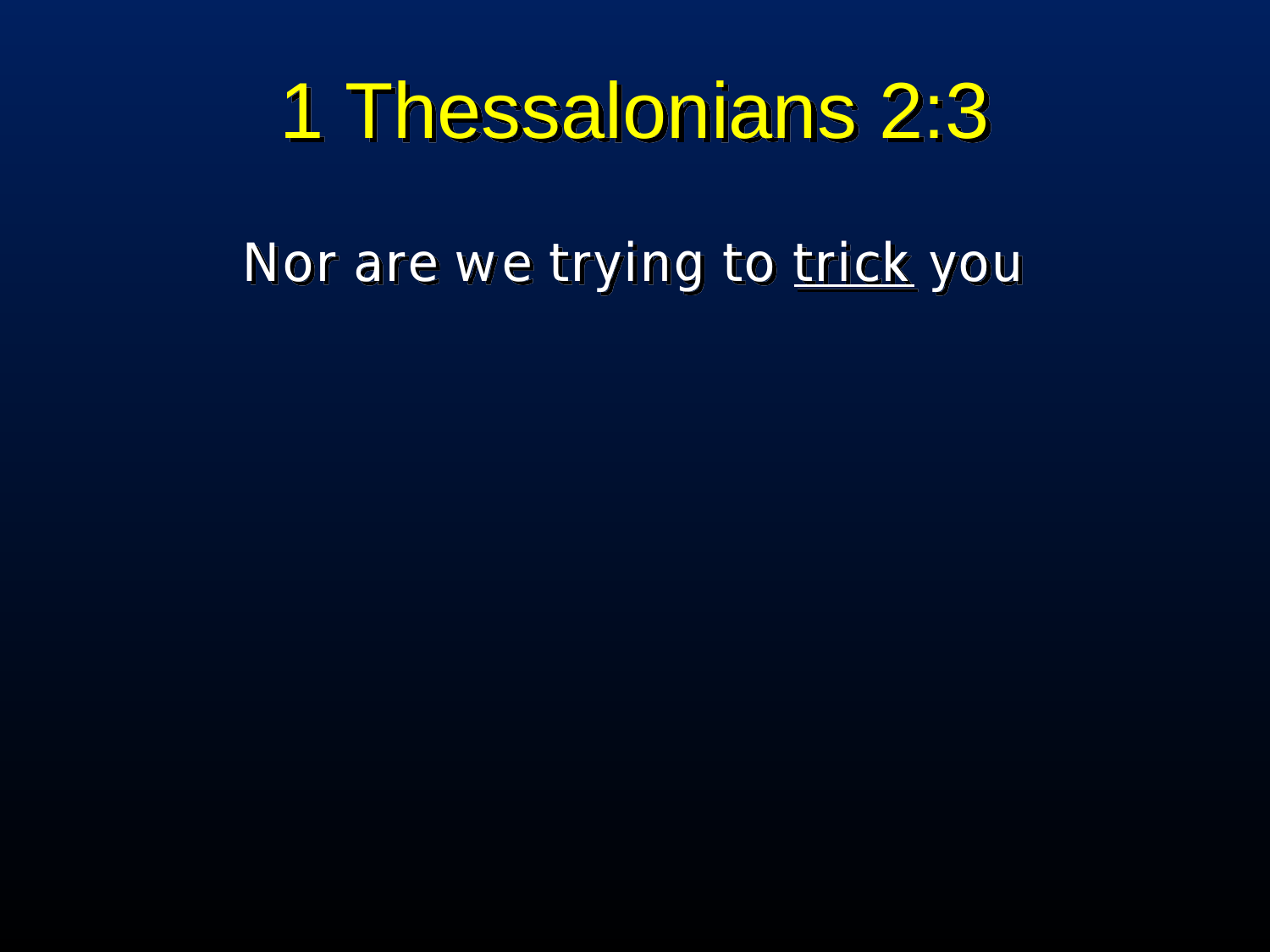

1 Thessalonians 2:3
Nor are we trying to trick you